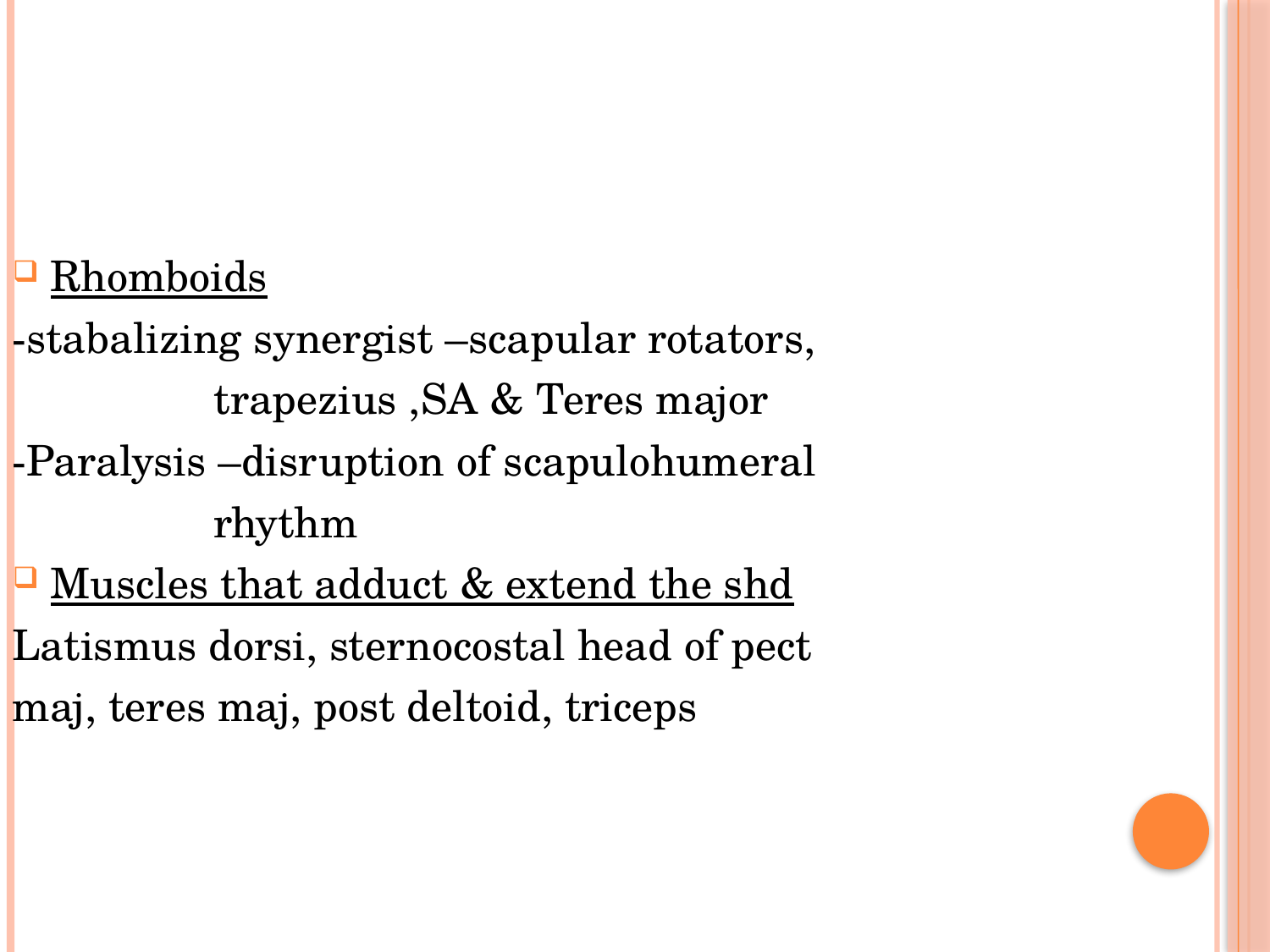

#
Rhomboids
-stabalizing synergist –scapular rotators,
                 trapezius ,SA & Teres major
-Paralysis –disruption of scapulohumeral
                 rhythm
Muscles that adduct & extend the shd
Latismus dorsi, sternocostal head of pect
maj, teres maj, post deltoid, triceps